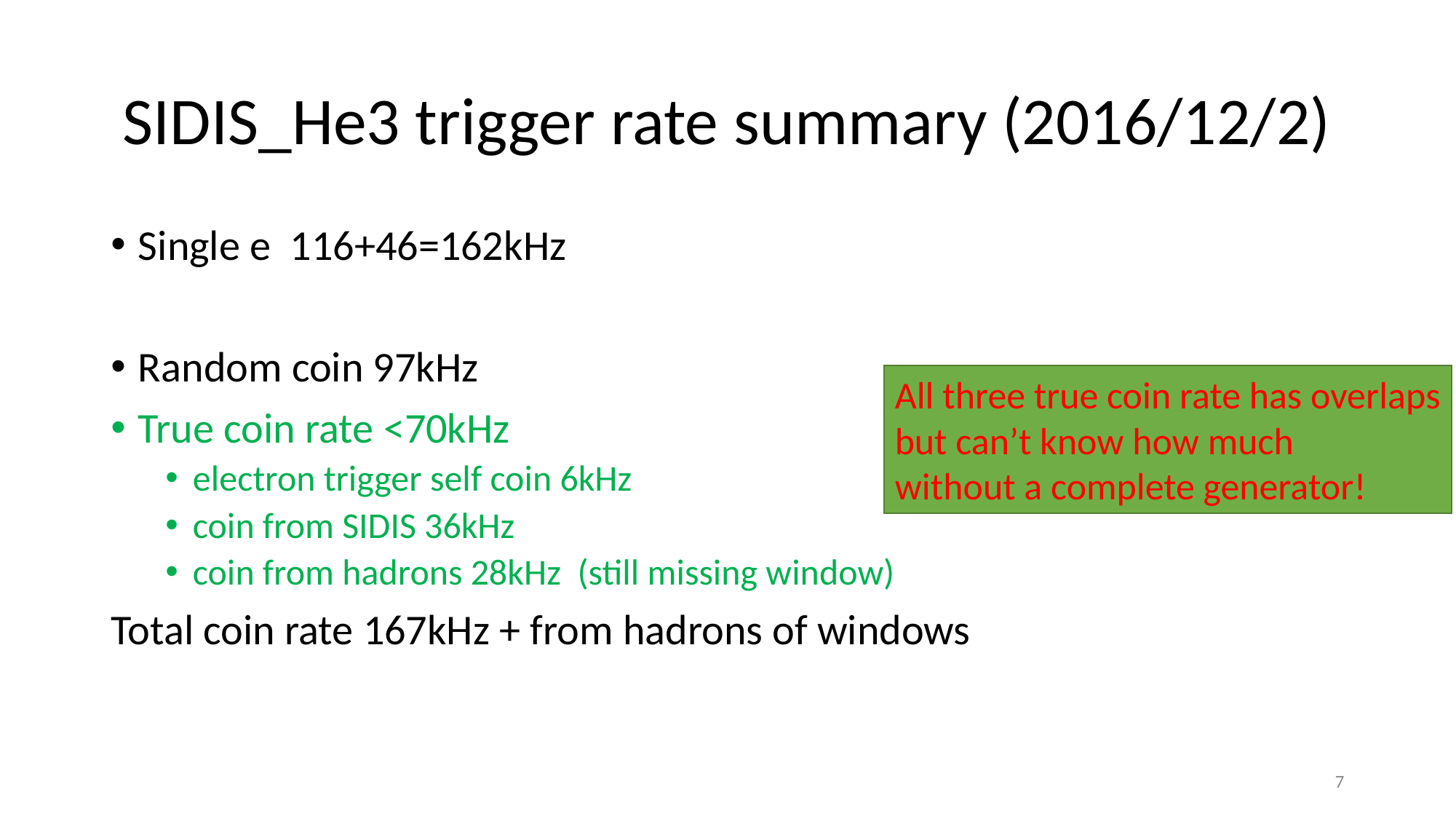

# SIDIS_He3 trigger rate summary (2016/12/2)
Single e  116+46=162kHz

Random coin 97kHz
True coin rate <70kHz
electron trigger self coin 6kHz
coin from SIDIS 36kHz
coin from hadrons 28kHz  (still missing window)
Total coin rate 167kHz + from hadrons of windows

All three true coin rate has overlaps
but can’t know how much
without a complete generator!
7